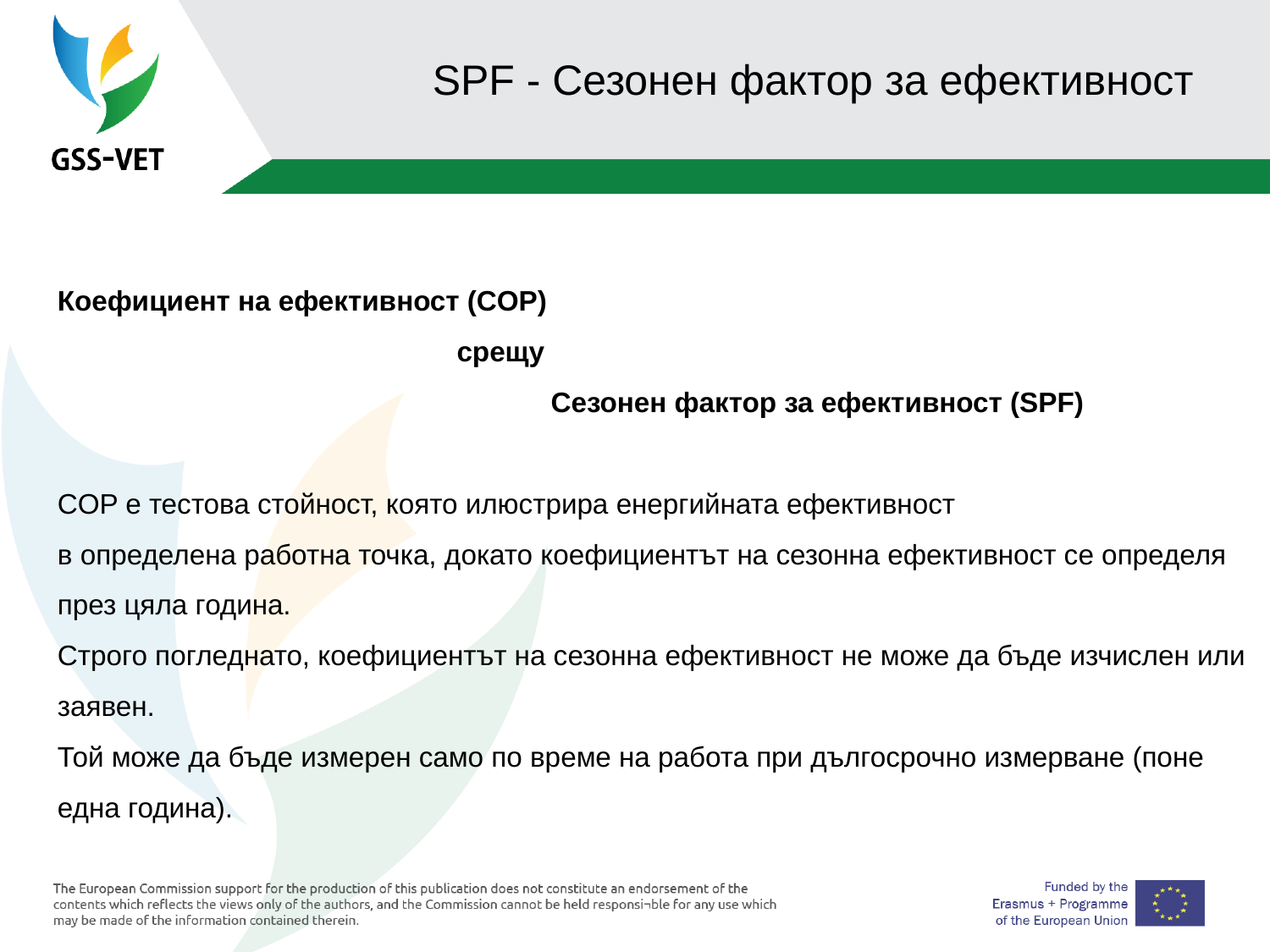

# SPF - Сезонен фактор за ефективност

Коефициент на ефективност (COP)
                                                   срещу
                                                               Сезонен фактор за ефективност (SPF)

COP е тестова стойност, която илюстрира енергийната ефективност
в определена работна точка, докато коефициентът на сезонна ефективност се определя
през цяла година.
Строго погледнато, коефициентът на сезонна ефективност не може да бъде изчислен или заявен.
Той може да бъде измерен само по време на работа при дългосрочно измерване (поне една година).